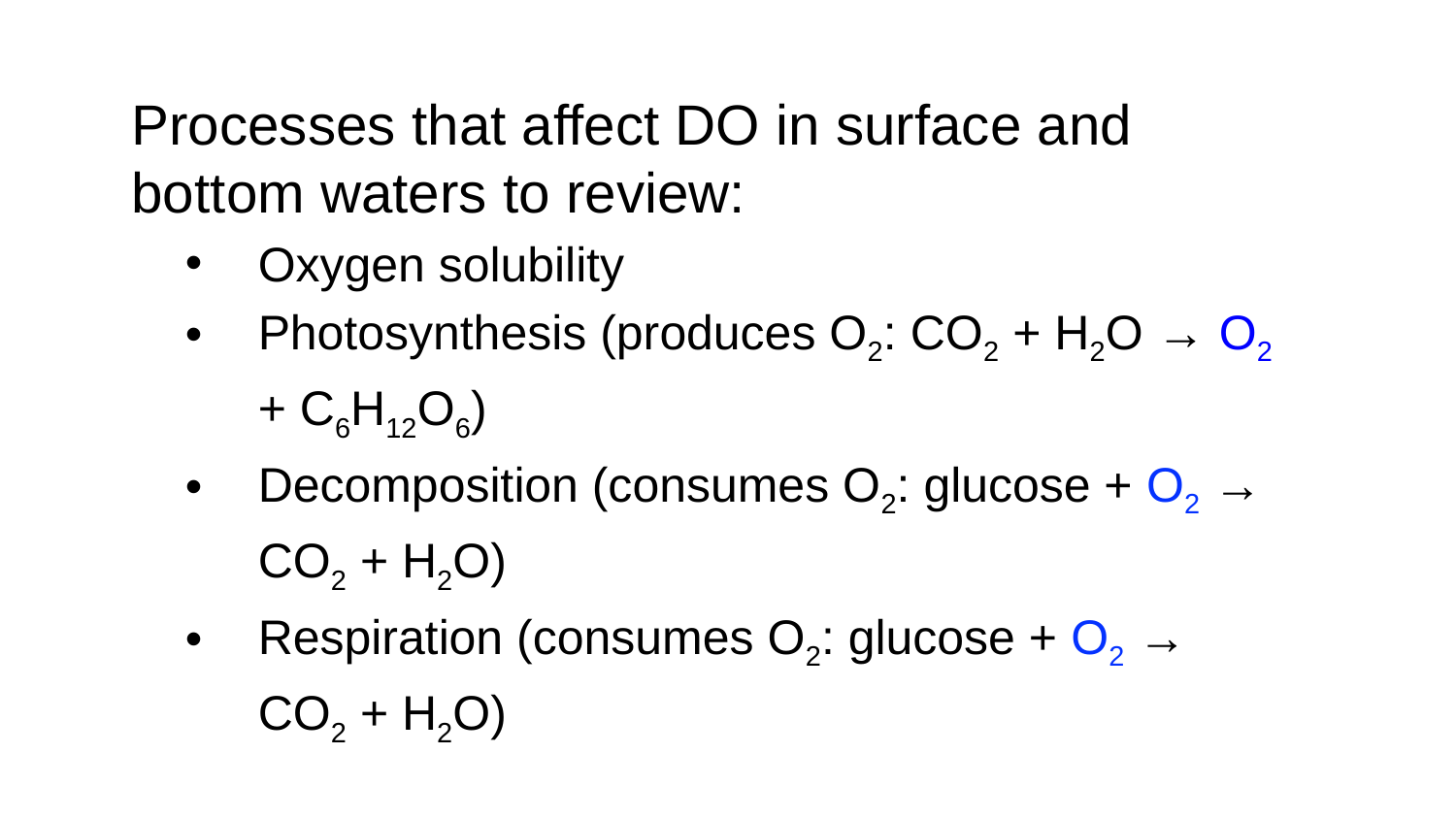

# Processes that affect DO in surface and bottom waters to review:
Oxygen solubility
Photosynthesis (produces O2: CO2 + H2O → O2 + C6H12O6)
Decomposition (consumes O2: glucose + O2 → CO2 + H2O)
Respiration (consumes O2: glucose + O2 → CO2 + H2O)